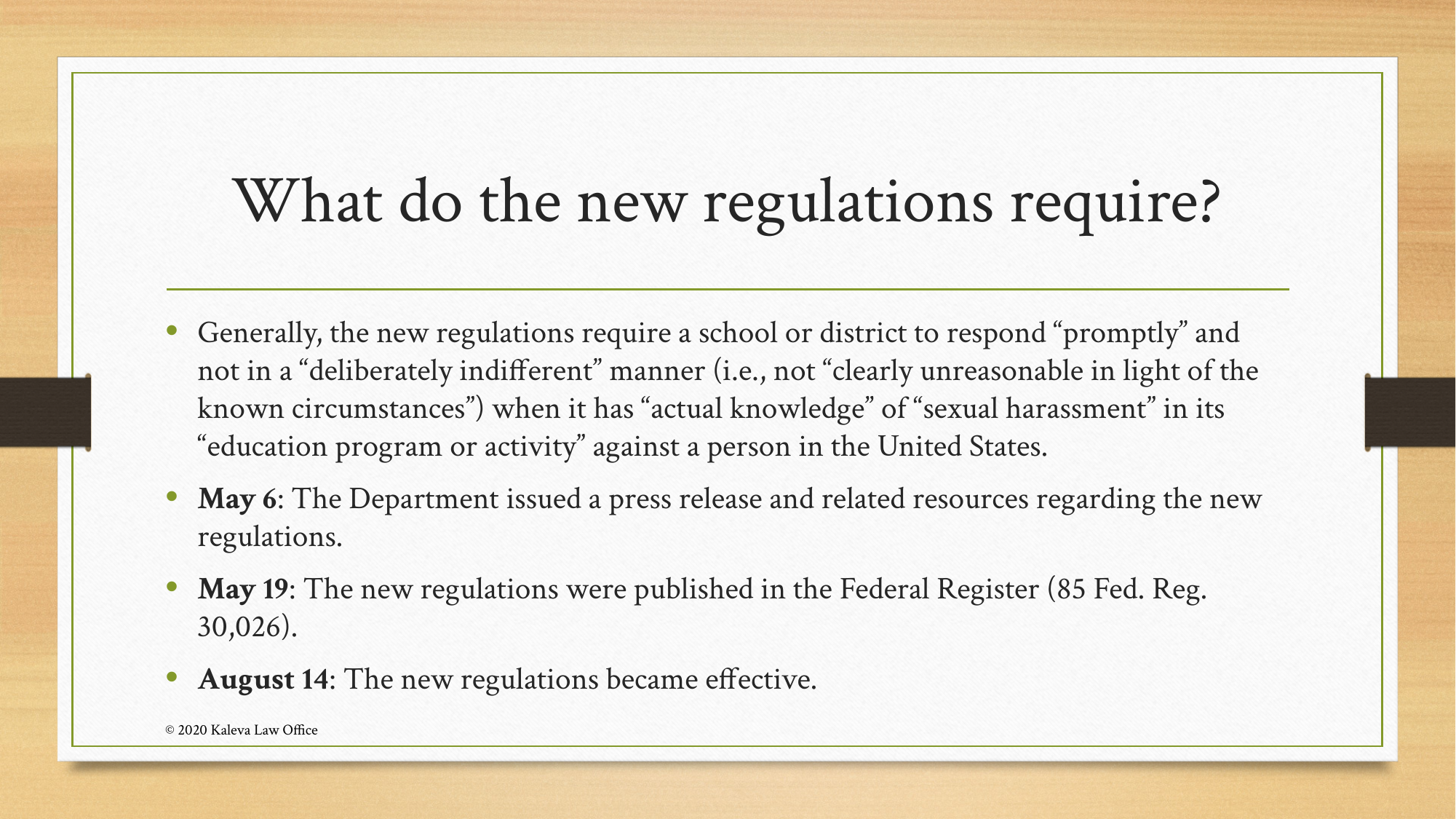

# What do the new regulations require?
Generally, the new regulations require a school or district to respond “promptly” and not in a “deliberately indifferent” manner (i.e., not “clearly unreasonable in light of the known circumstances”) when it has “actual knowledge” of “sexual harassment” in its “education program or activity” against a person in the United States.
May 6: The Department issued a press release and related resources regarding the new regulations.
May 19: The new regulations were published in the Federal Register (85 Fed. Reg. 30,026).
August 14: The new regulations became effective.

© 2020 Kaleva Law Office